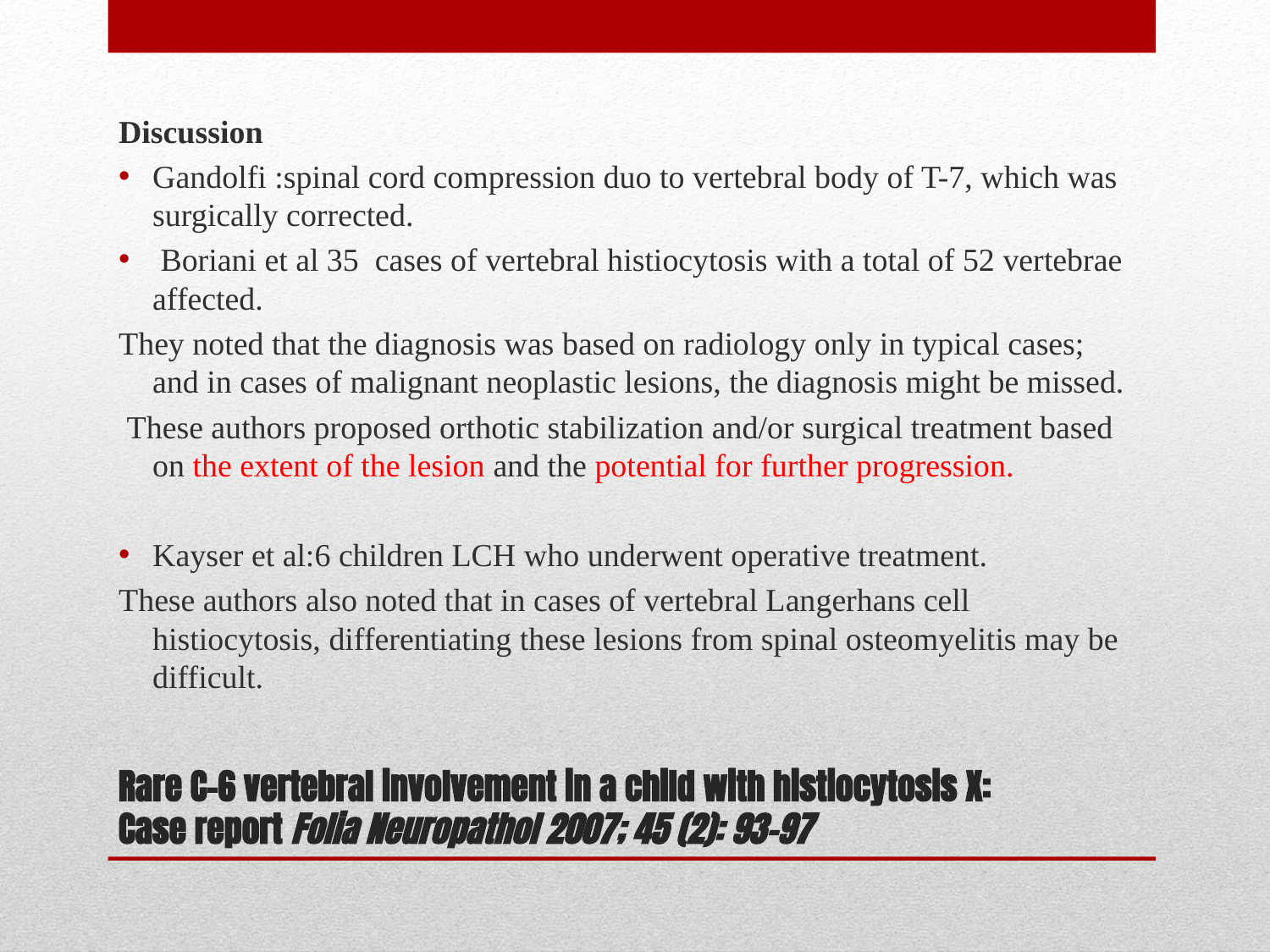

Discussion
Gandolfi :spinal cord compression duo to vertebral body of T-7, which was surgically corrected.
 Boriani et al 35  cases of vertebral histiocytosis with a total of 52 vertebrae affected.
They noted that the diagnosis was based on radiology only in typical cases;  and in cases of malignant neoplastic lesions, the diagnosis might be missed.
 These authors proposed orthotic stabilization and/or surgical treatment based on the extent of the lesion and the potential for further progression.

Kayser et al:6 children LCH who underwent operative treatment.
These authors also noted that in cases of vertebral Langerhans cell histiocytosis, differentiating these lesions from spinal osteomyelitis may be difficult.

# Rare C-6 vertebral involvement in a child with histiocytosis X: Case report Folia Neuropathol 2007; 45 (2): 93-97